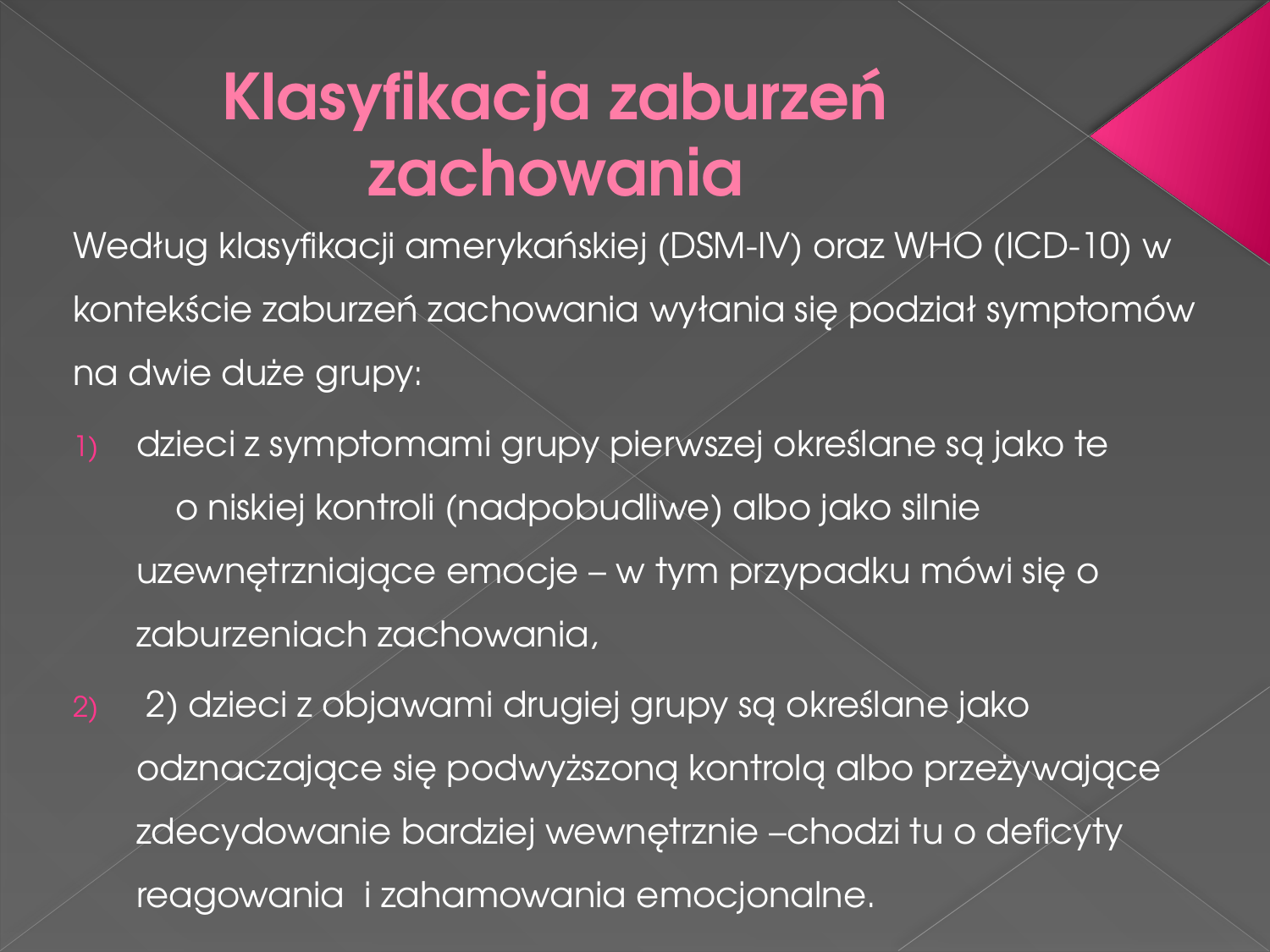

# Klasyfikacja zaburzeń zachowania
Według klasyfikacji amerykańskiej (DSM-IV) oraz WHO (ICD-10) w kontekście zaburzeń zachowania wyłania się podział symptomów na dwie duże grupy:
dzieci z symptomami grupy pierwszej określane są jako te                o niskiej kontroli (nadpobudliwe) albo jako silnie uzewnętrzniające emocje – w tym przypadku mówi się o zaburzeniach zachowania,
 2) dzieci z objawami drugiej grupy są określane jako odznaczające się podwyższoną kontrolą albo przeżywające zdecydowanie bardziej wewnętrznie –chodzi tu o deficyty reagowania  i zahamowania emocjonalne.